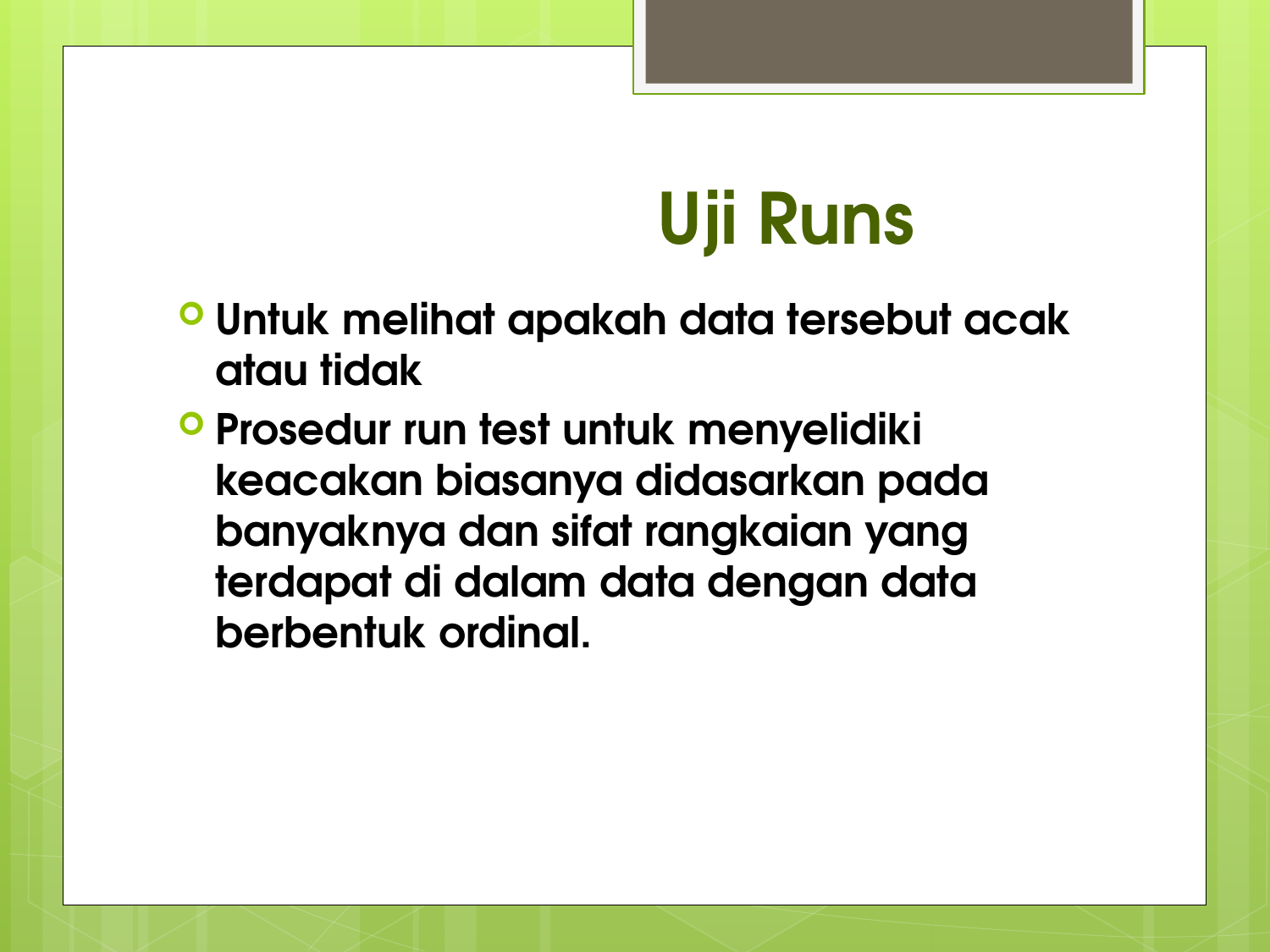

# Uji Runs
Untuk melihat apakah data tersebut acak atau tidak
Prosedur run test untuk menyelidiki keacakan biasanya didasarkan pada banyaknya dan sifat rangkaian yang terdapat di dalam data dengan data berbentuk ordinal.